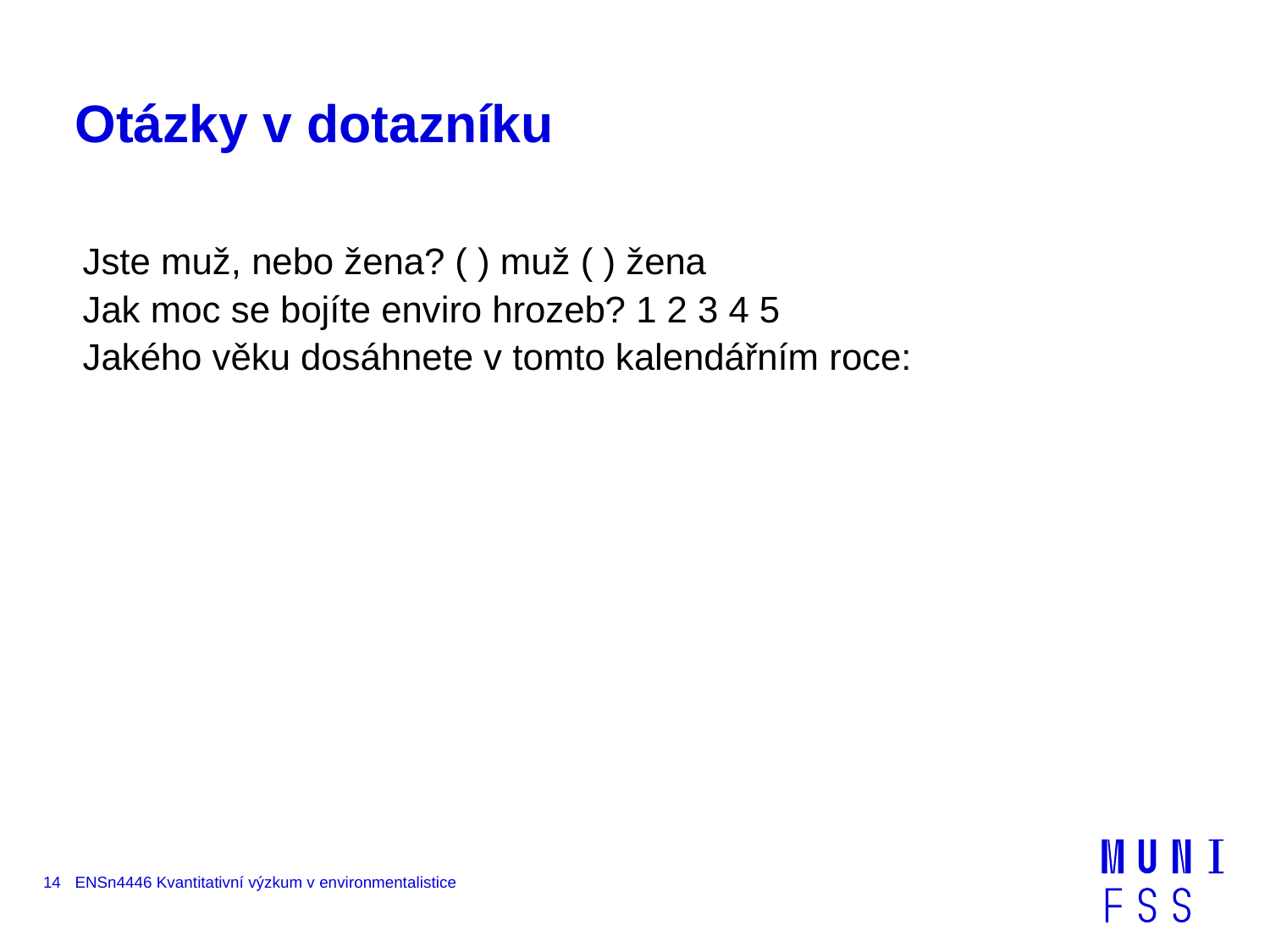

# Otázky v dotazníku
Jste muž, nebo žena? ( ) muž ( ) žena
Jak moc se bojíte enviro hrozeb? 1 2 3 4 5
Jakého věku dosáhnete v tomto kalendářním roce:

14
ENSn4446 Kvantitativní výzkum v environmentalistice